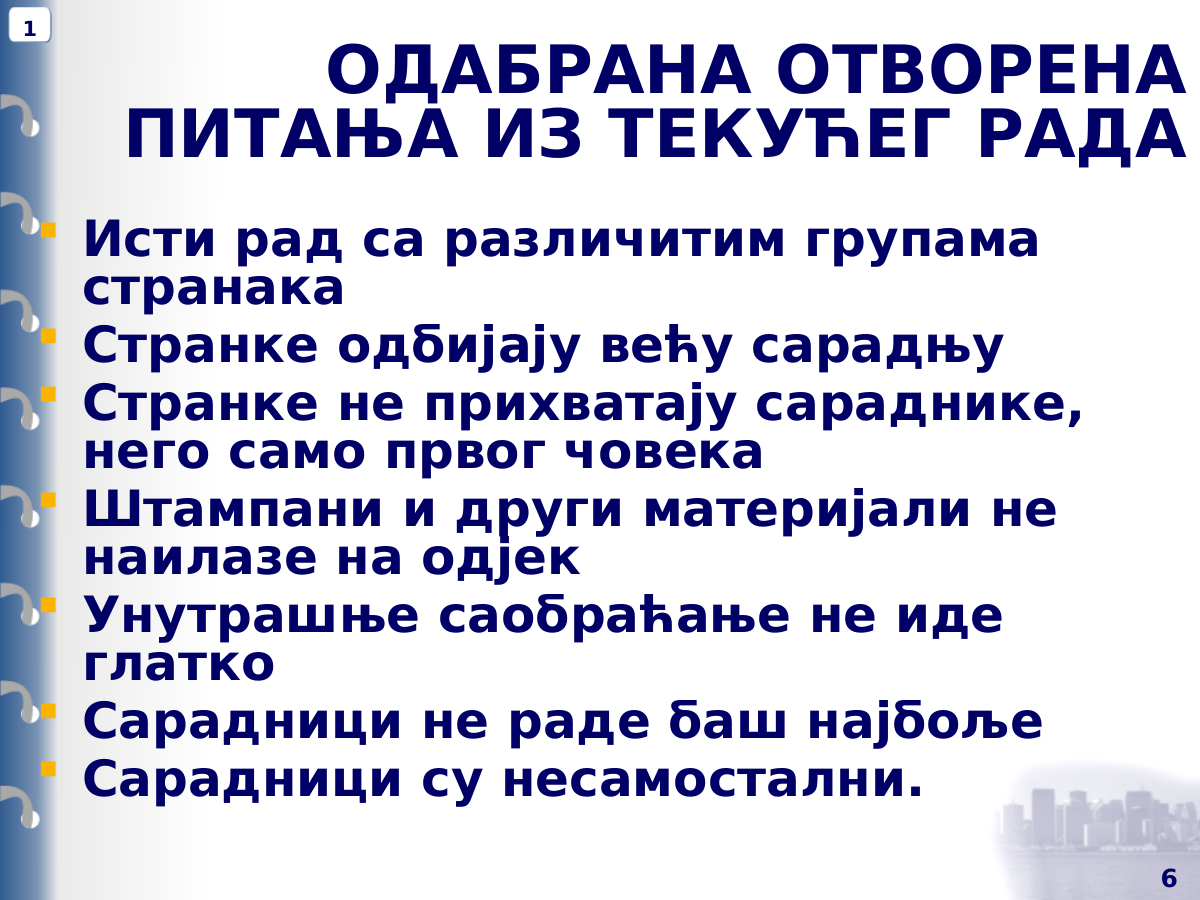

1
# ОДАБРАНА ОТВОРЕНА ПИТАЊА ИЗ ТЕКУЋЕГ РАДА
Исти рад са различитим групама странака
Странке одбијају већу сарадњу
Странке не прихватају сараднике, него само првог човека
Штампани и други материјали не наилазе на одјек
Унутрашње саобраћање не иде глатко
Сарадници не раде баш најбоље
Сарадници су несамостални.
6